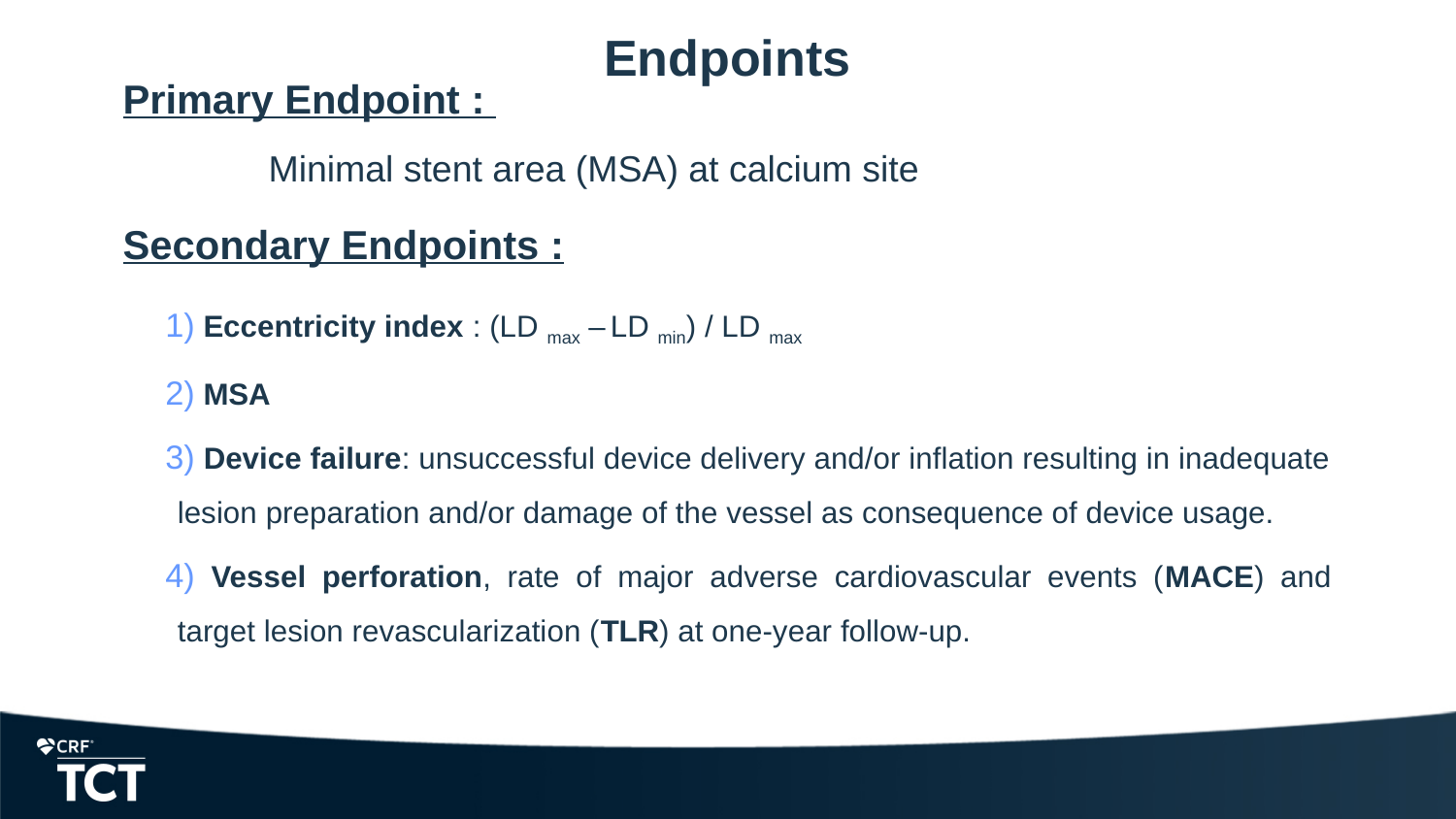

# Endpoints
Primary Endpoint :

	Minimal stent area (MSA) at calcium site

Secondary Endpoints :

 Eccentricity index : (LD max – LD min) / LD max
 MSA
 Device failure: unsuccessful device delivery and/or inflation resulting in inadequate lesion preparation and/or damage of the vessel as consequence of device usage.
 Vessel perforation, rate of major adverse cardiovascular events (MACE) and target lesion revascularization (TLR) at one-year follow-up.